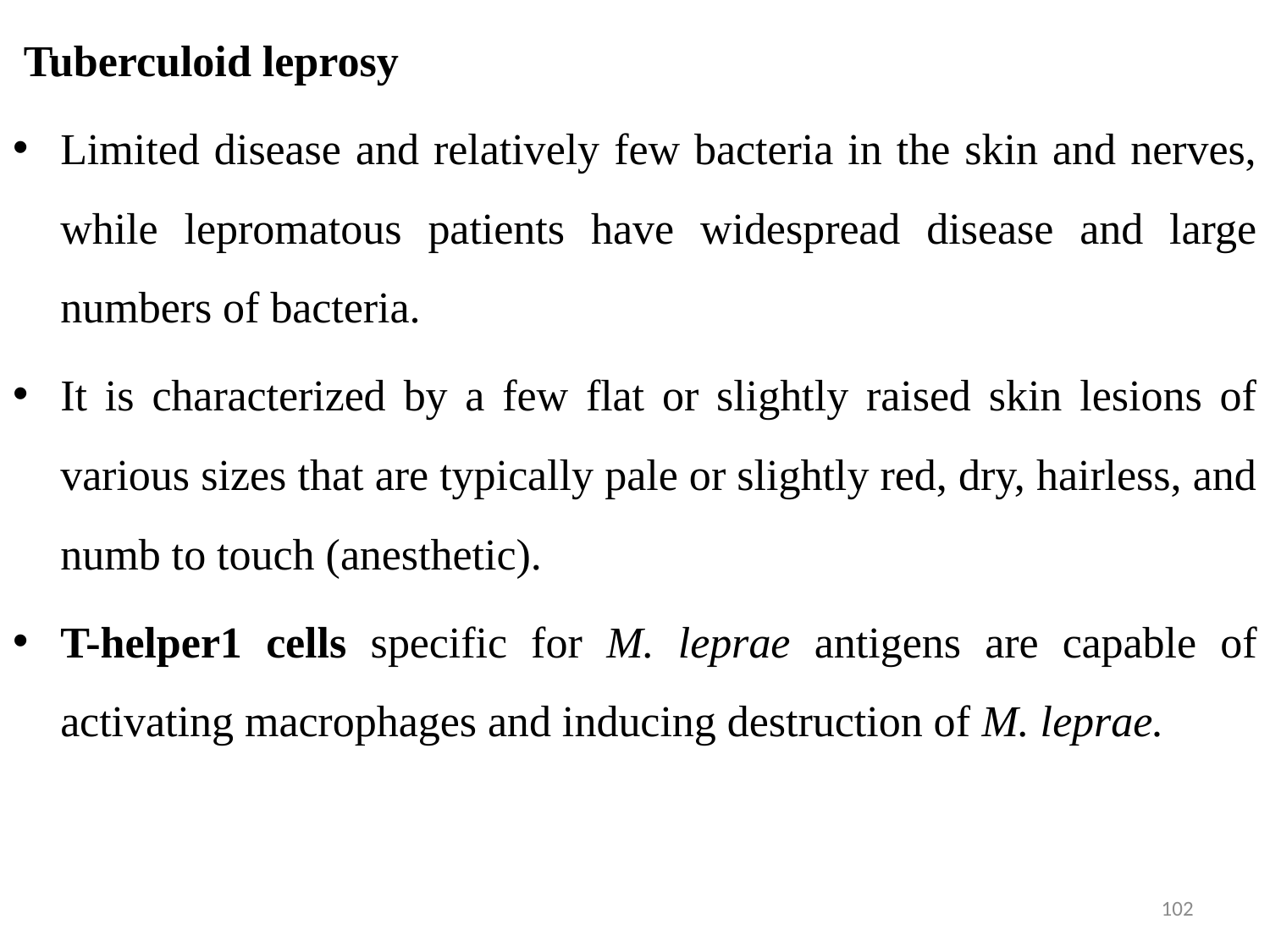

Tuberculoid leprosy
Limited disease and relatively few bacteria in the skin and nerves, while lepromatous patients have widespread disease and large numbers of bacteria.
It is characterized by a few flat or slightly raised skin lesions of various sizes that are typically pale or slightly red, dry, hairless, and numb to touch (anesthetic).
T-helper1 cells specific for M. leprae antigens are capable of activating macrophages and inducing destruction of M. leprae.
102